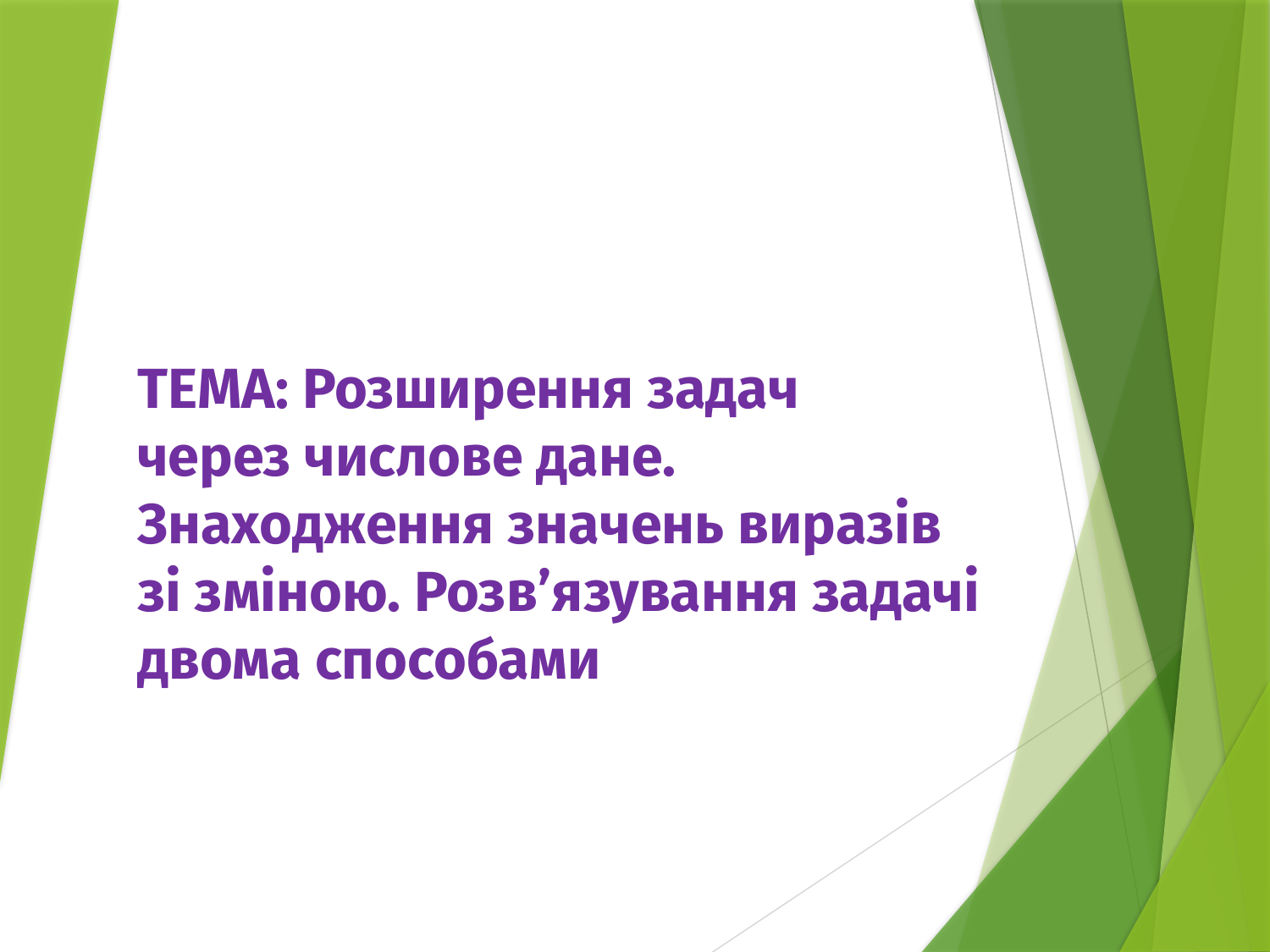

ТЕМА: Розширення задач
через числове дане.
Знаходження значень виразів
зі зміною. Розв’язування задачі двома способами